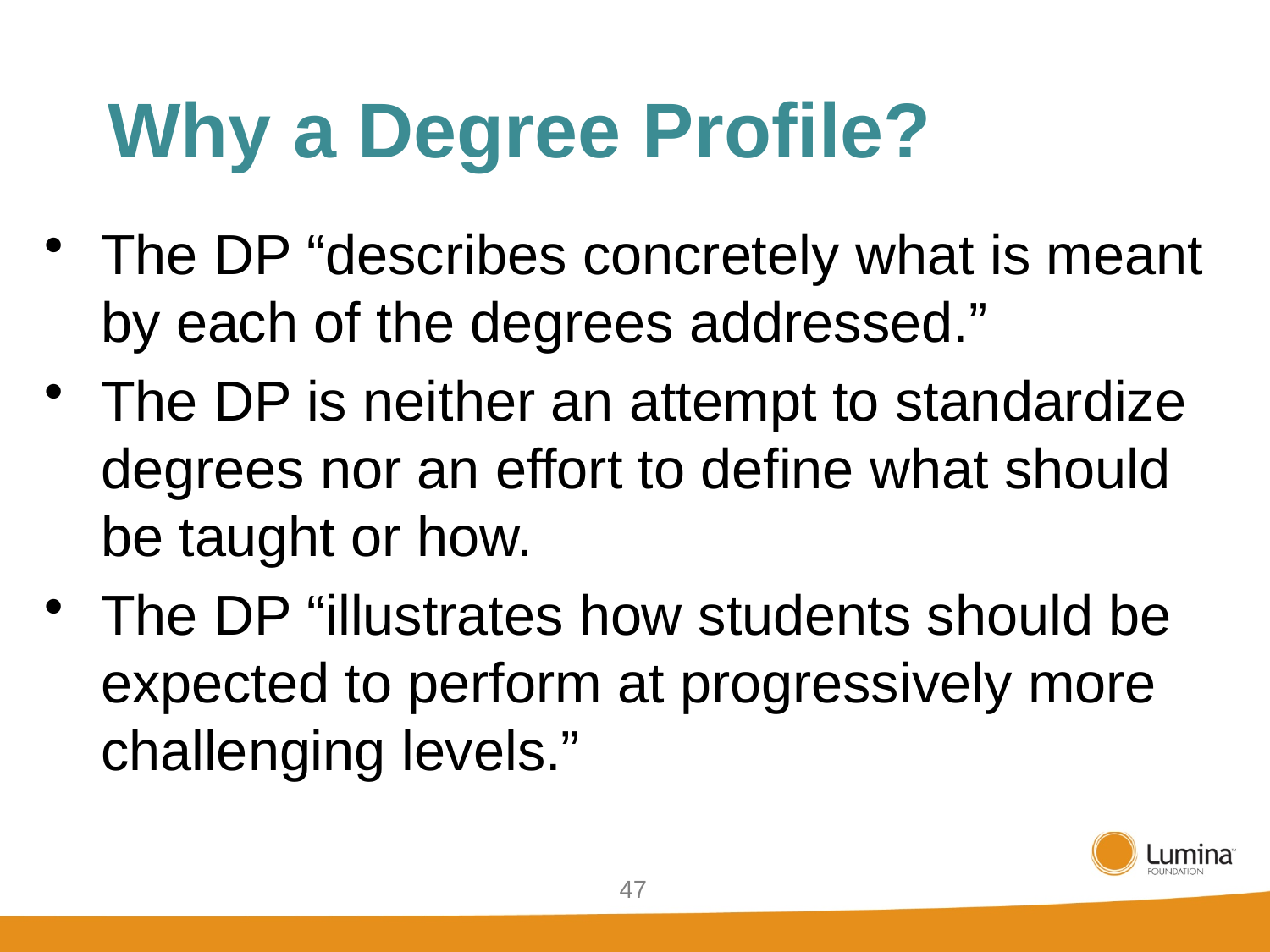

# Why a Degree Profile?
The DP “describes concretely what is meant by each of the degrees addressed.”
The DP is neither an attempt to standardize degrees nor an effort to define what should be taught or how.
The DP “illustrates how students should be expected to perform at progressively more challenging levels.”
47